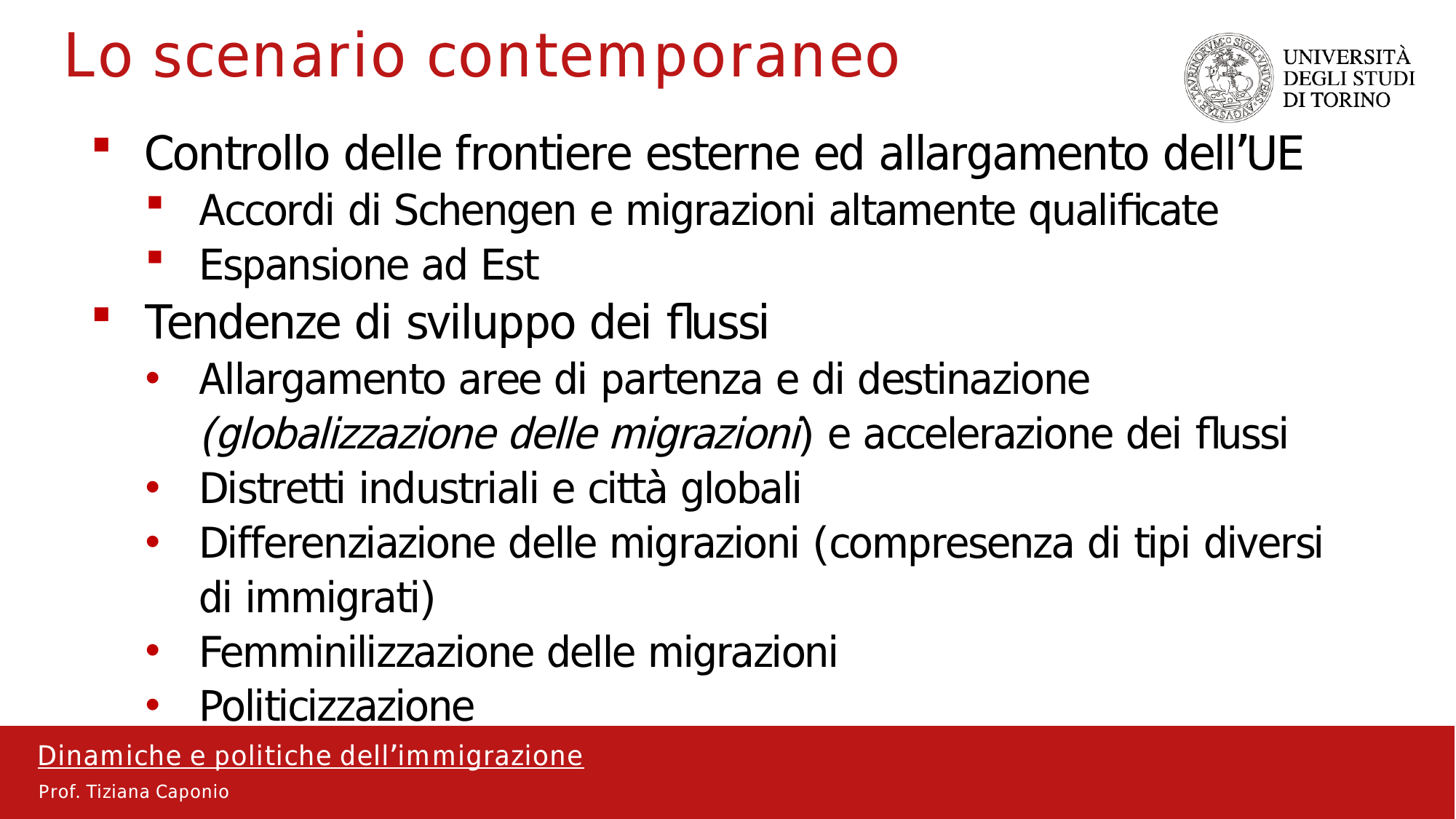

Lo scenario contemporaneo

Controllo delle frontiere esterne ed allargamento dell’UE
Accordi di Schengen e migrazioni altamente qualificate
Espansione ad Est
Tendenze di sviluppo dei flussi
Allargamento aree di partenza e di destinazione (globalizzazione delle migrazioni) e accelerazione dei flussi
Distretti industriali e città globali
Differenziazione delle migrazioni (compresenza di tipi diversi di immigrati)
Femminilizzazione delle migrazioni
Politicizzazione
Dinamiche e politiche dell’immigrazione
Prof. Tiziana Caponio